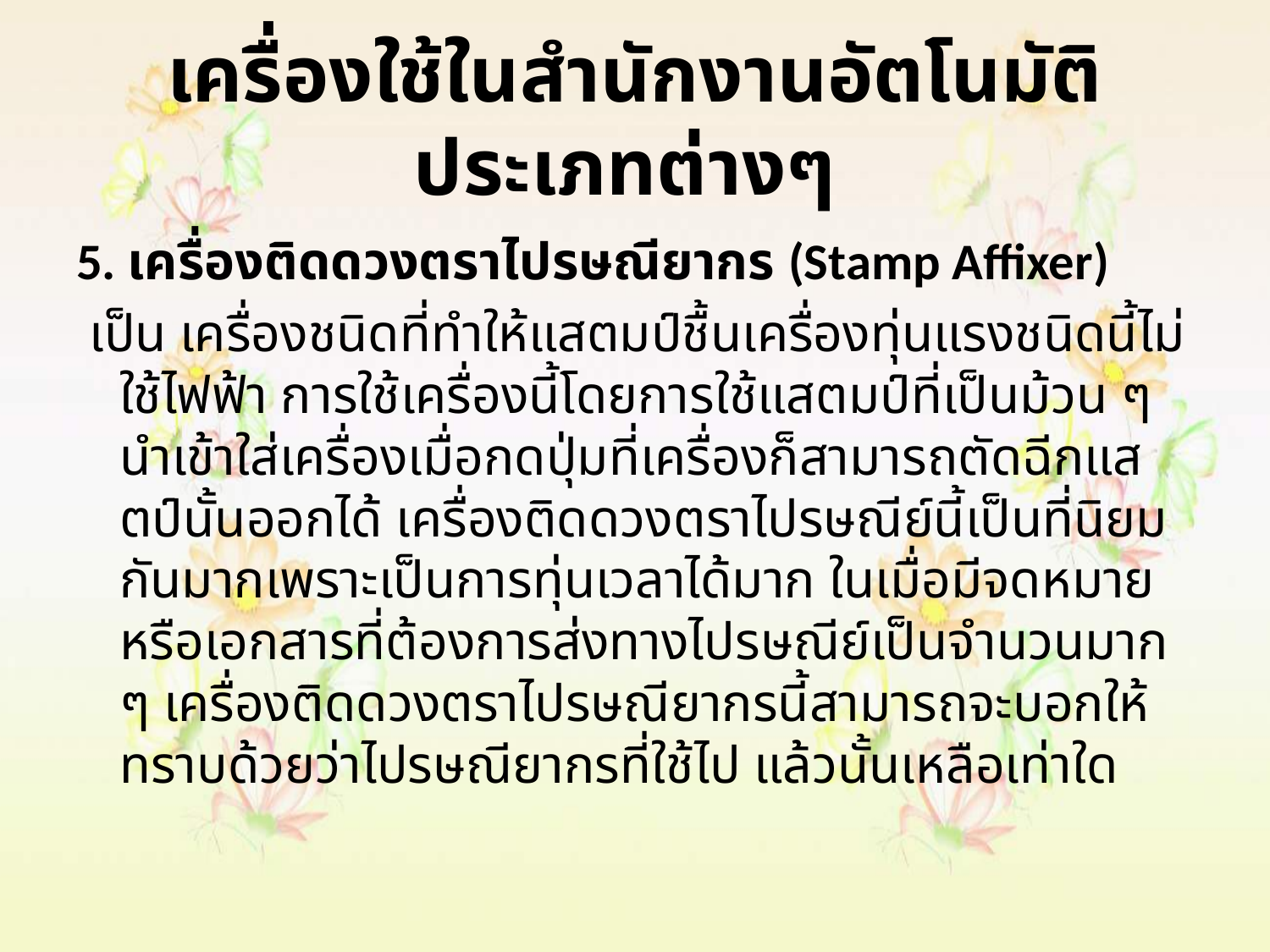

# เครื่องใช้ในสำนักงานอัตโนมัติประเภทต่างๆ
5. เครื่องติดดวงตราไปรษณียากร (Stamp Affixer)
 เป็น เครื่องชนิดที่ทำให้แสตมป์ชื้นเครื่องทุ่นแรงชนิดนี้ไม่ใช้ไฟฟ้า การใช้เครื่องนี้โดยการใช้แสตมป์ที่เป็นม้วน ๆ นำเข้าใส่เครื่องเมื่อกดปุ่มที่เครื่องก็สามารถตัดฉีกแสตป์นั้นออกได้ เครื่องติดดวงตราไปรษณีย์นี้เป็นที่นิยมกันมากเพราะเป็นการทุ่นเวลาได้มาก ในเมื่อมีจดหมายหรือเอกสารที่ต้องการส่งทางไปรษณีย์เป็นจำนวนมาก ๆ เครื่องติดดวงตราไปรษณียากรนี้สามารถจะบอกให้ทราบด้วยว่าไปรษณียากรที่ใช้ไป แล้วนั้นเหลือเท่าใด